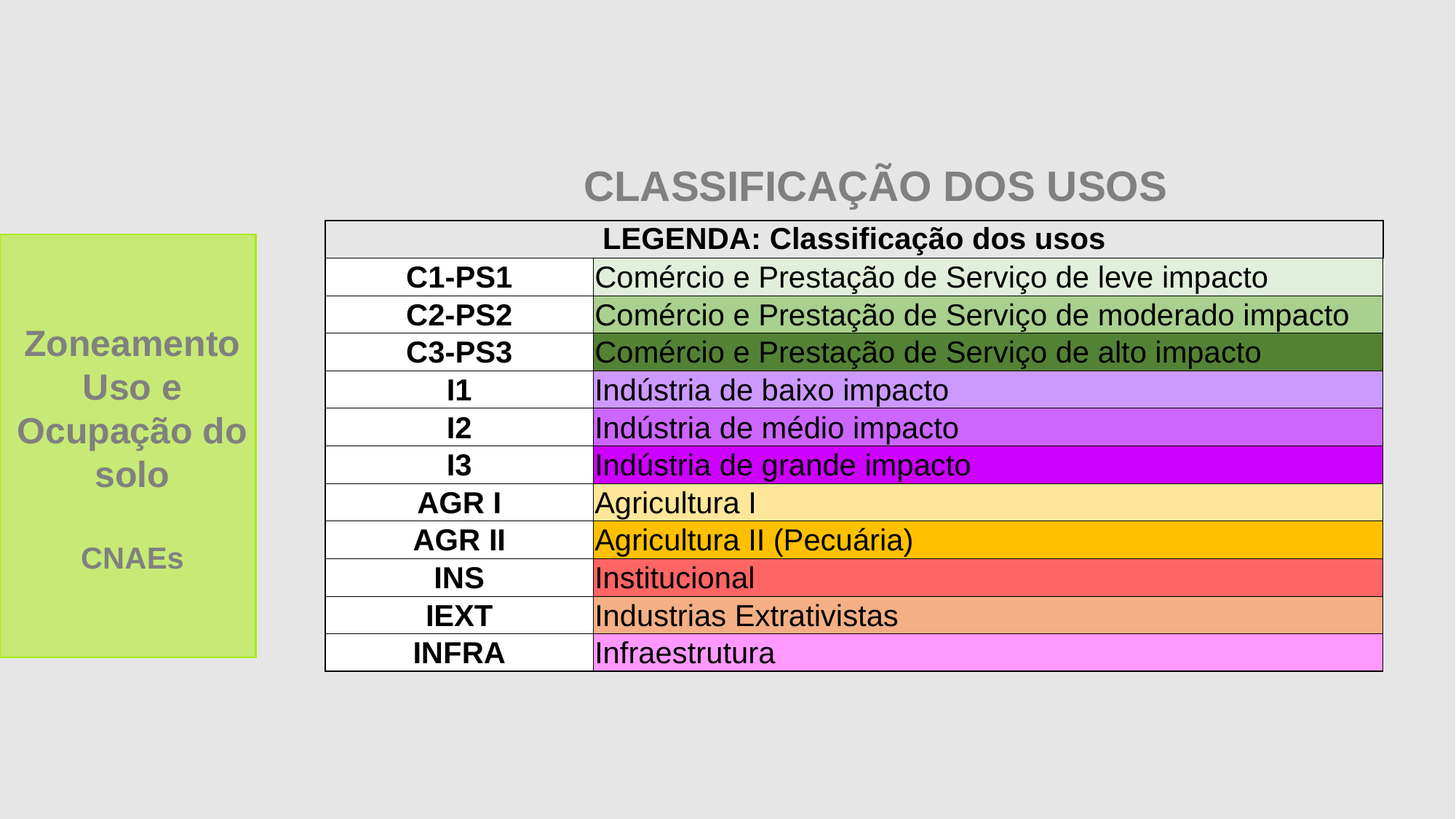

CLASSIFICAÇÃO DOS USOS

| LEGENDA: Classificação dos usos |  |
| --- | --- |
| C1-PS1 | Comércio e Prestação de Serviço de leve impacto |
| C2-PS2 | Comércio e Prestação de Serviço de moderado impacto |
| C3-PS3 | Comércio e Prestação de Serviço de alto impacto |
| I1 | Indústria de baixo impacto |
| I2 | Indústria de médio impacto |
| I3 | Indústria de grande impacto |
| AGR I | Agricultura I |
| AGR II | Agricultura II (Pecuária) |
| INS | Institucional |
| IEXT | Industrias Extrativistas |
| INFRA | Infraestrutura |
Zoneamento
Uso e
Ocupação do solo

CNAEs